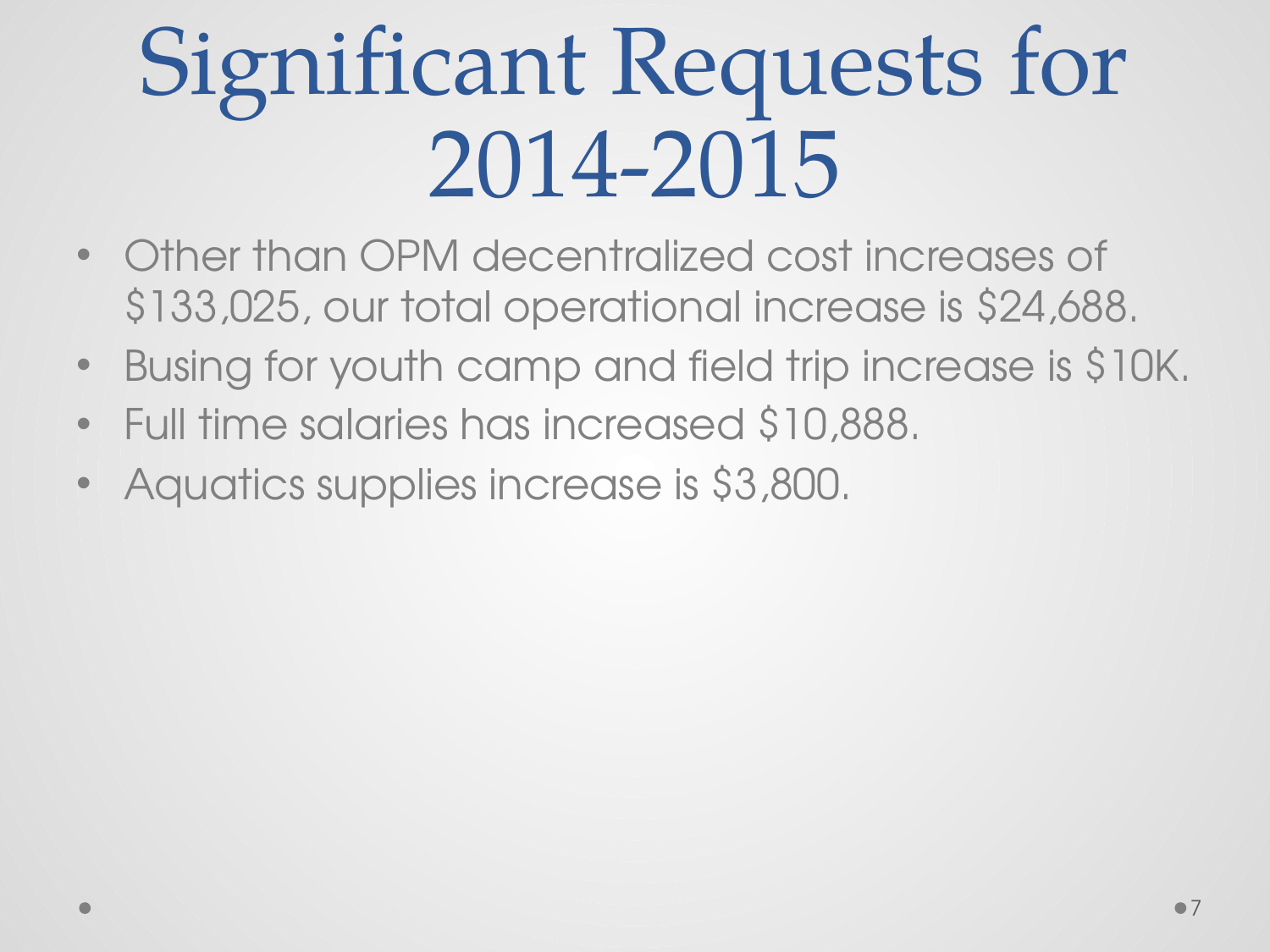

# Significant Requests for 2014-2015
Other than OPM decentralized cost increases of $133,025, our total operational increase is $24,688.
Busing for youth camp and field trip increase is $10K.
Full time salaries has increased $10,888.
Aquatics supplies increase is $3,800.

7